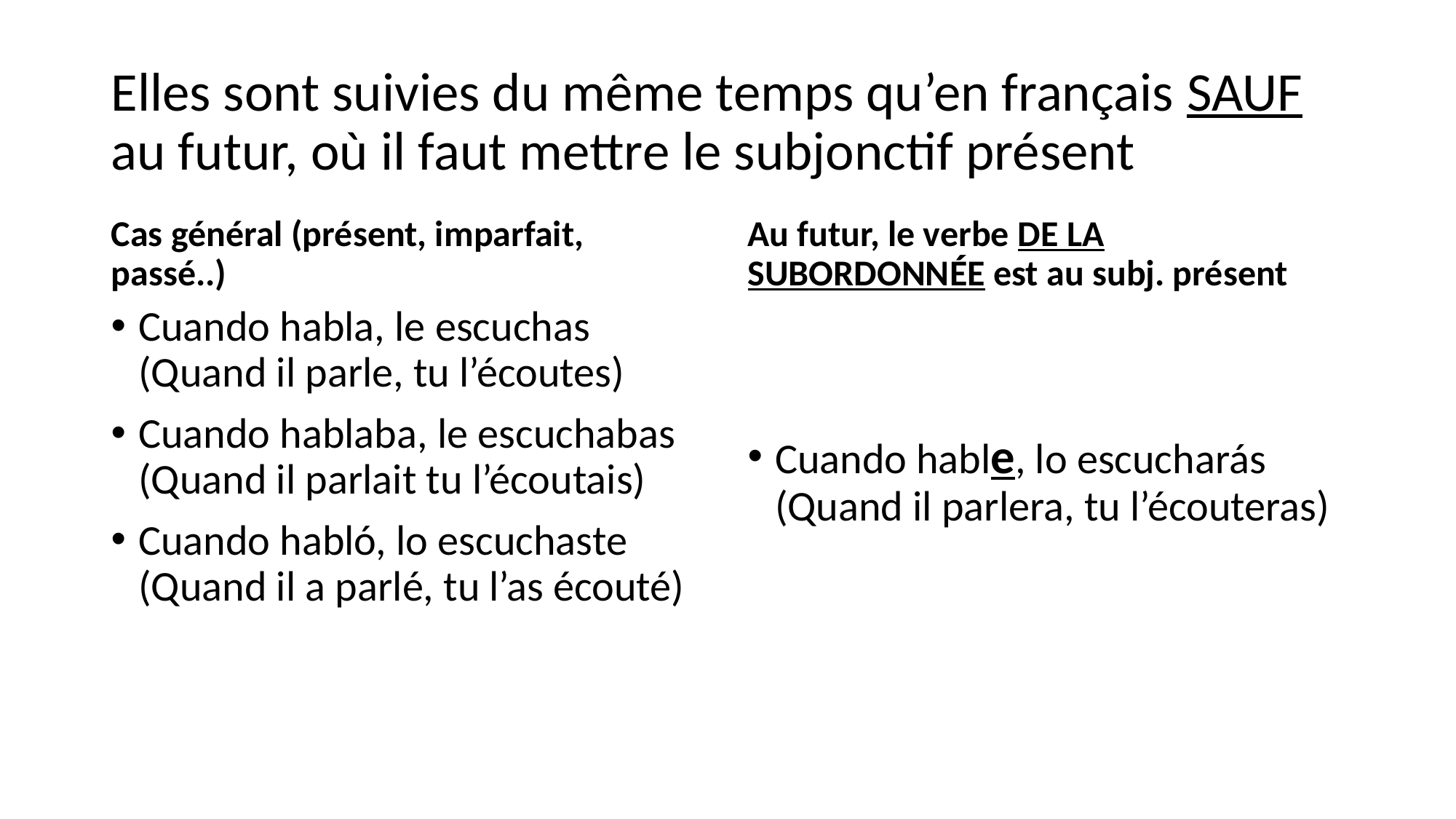

# Elles sont suivies du même temps qu’en français SAUF au futur, où il faut mettre le subjonctif présent
Cas général (présent, imparfait, passé..)
Au futur, le verbe DE LA SUBORDONNÉE est au subj. présent
Cuando habla, le escuchas (Quand il parle, tu l’écoutes)
Cuando hablaba, le escuchabas (Quand il parlait tu l’écoutais)
Cuando habló, lo escuchaste (Quand il a parlé, tu l’as écouté)

Cuando hable, lo escucharás (Quand il parlera, tu l’écouteras)